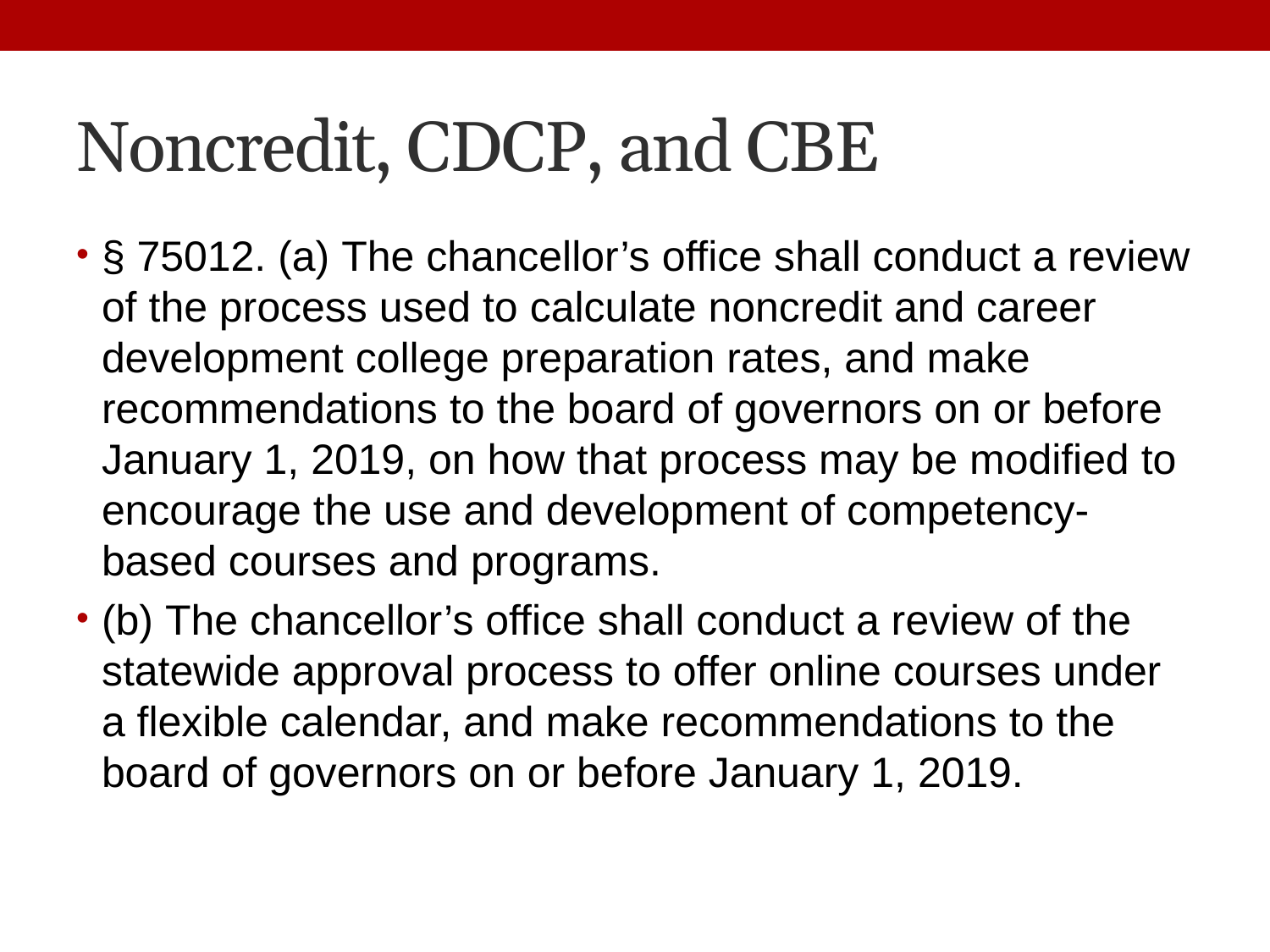

# Noncredit, CDCP, and CBE
§ 75012. (a) The chancellor’s office shall conduct a review of the process used to calculate noncredit and career development college preparation rates, and make recommendations to the board of governors on or before January 1, 2019, on how that process may be modified to encourage the use and development of competency-based courses and programs.
(b) The chancellor’s office shall conduct a review of the statewide approval process to offer online courses under a flexible calendar, and make recommendations to the board of governors on or before January 1, 2019.